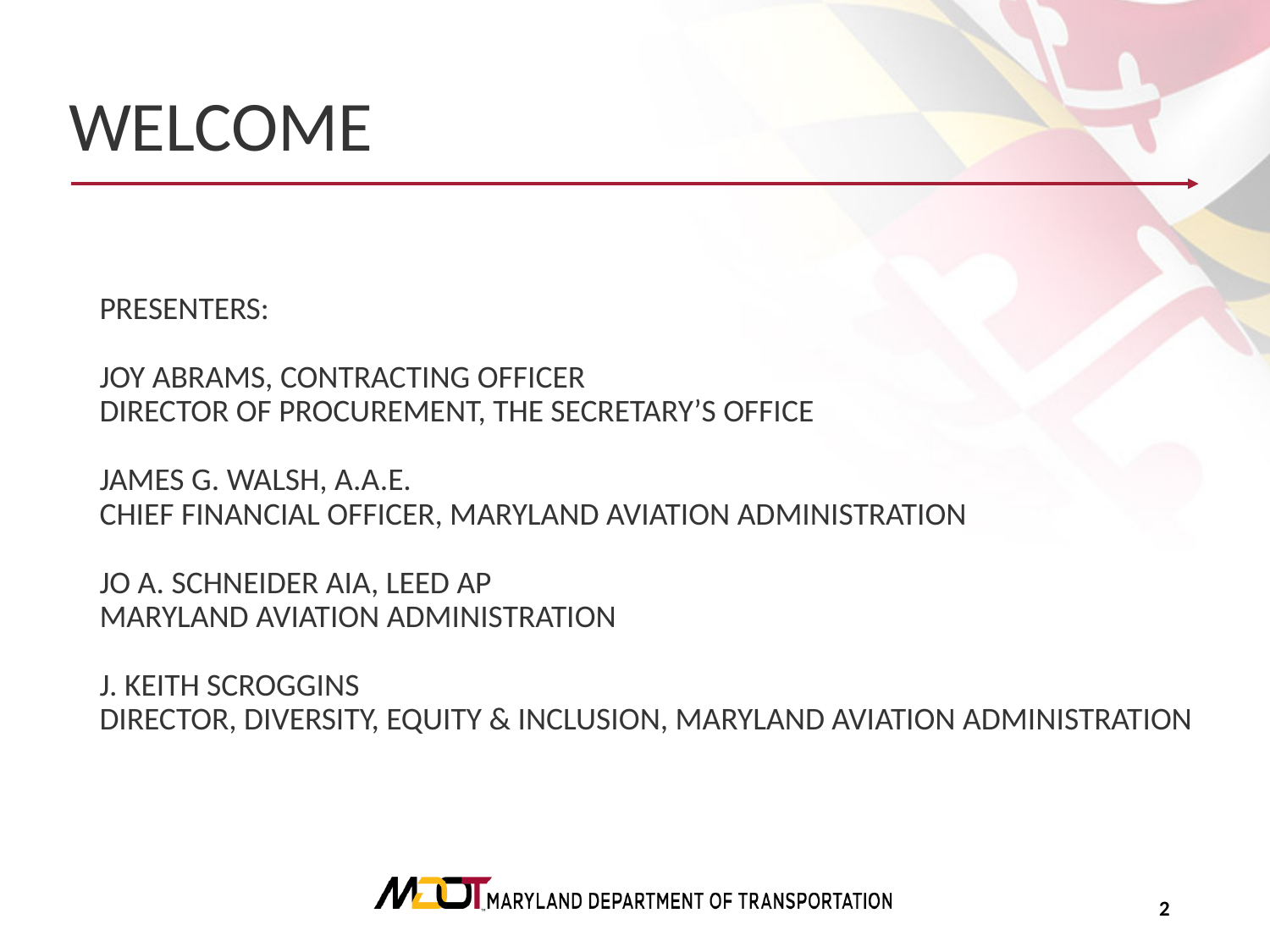

WELCOME
# PRESENTERS: JOY ABRAMS, CONTRACTING OFFICER DIRECTOR OF PROCUREMENT, THE SECRETARY’S OFFICE JAMES G. WALSH, A.A.E. CHIEF FINANCIAL OFFICER, MARYLAND AVIATION ADMINISTRATION JO A. SCHNEIDER AIA, LEED AP MARYLAND AVIATION ADMINISTRATION J. KEITH SCROGGINS DIRECTOR, DIVERSITY, EQUITY & INCLUSION, MARYLAND AVIATION ADMINISTRATION
2